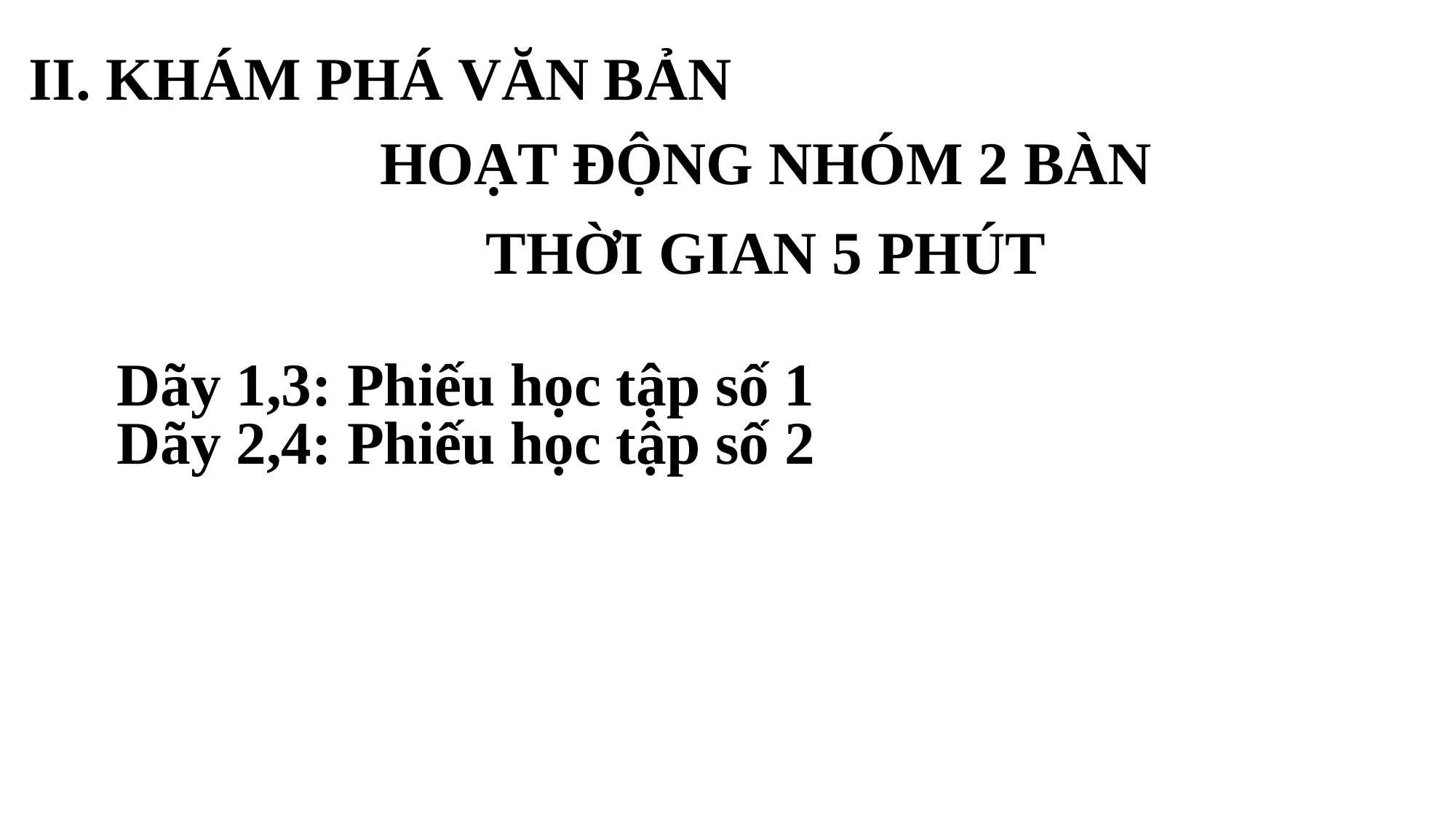

II. KHÁM PHÁ VĂN BẢN
HOẠT ĐỘNG NHÓM 2 BÀN
THỜI GIAN 5 PHÚT
Dãy 1,3: Phiếu học tập số 1
Dãy 2,4: Phiếu học tập số 2